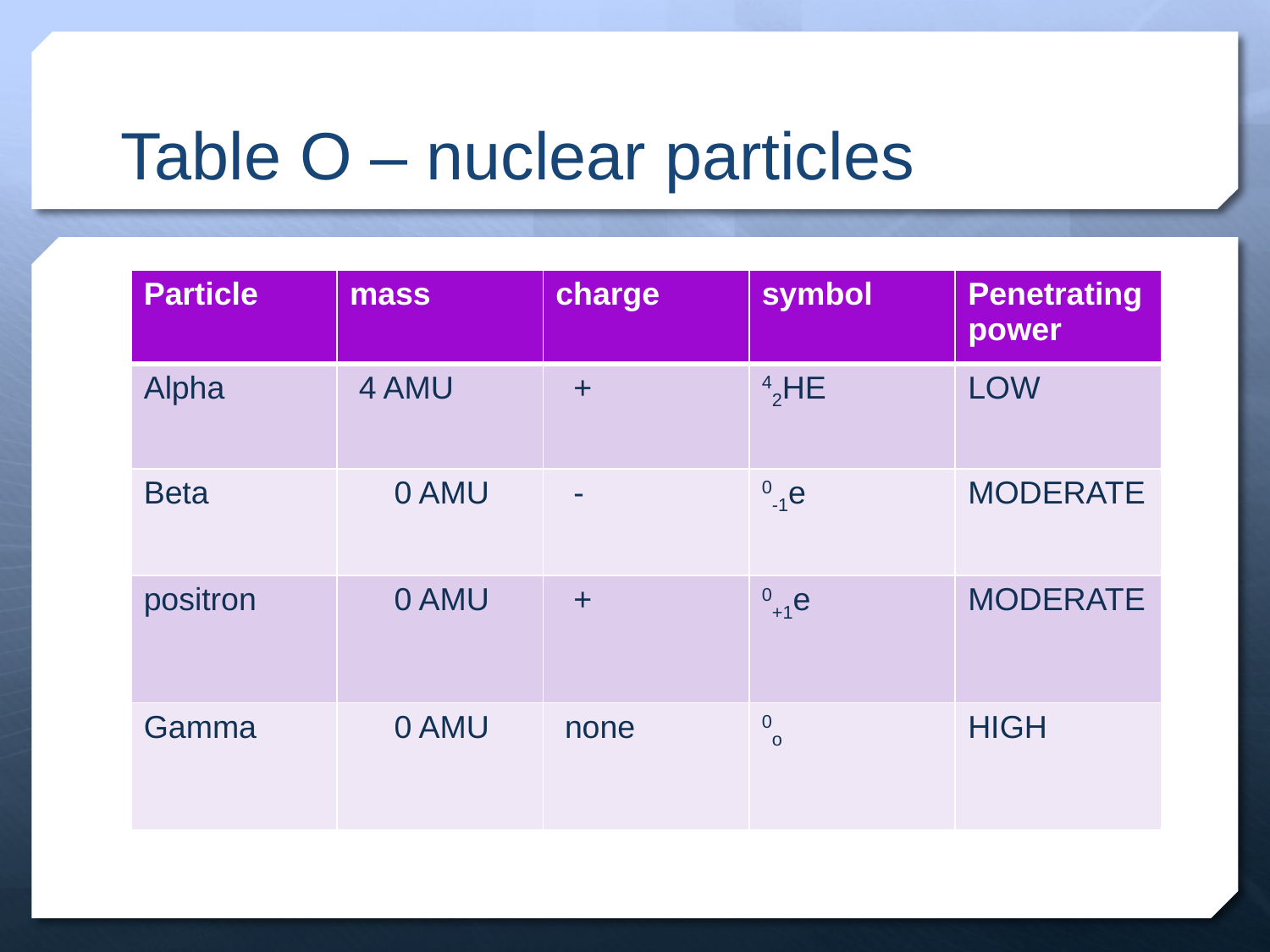

# Table O – nuclear particles
| Particle | mass | charge | symbol | Penetrating power |
| --- | --- | --- | --- | --- |
| Alpha | 4 AMU | + | 42HE | LOW |
| Beta | 0 AMU | - | 0-1e | MODERATE |
| positron | 0 AMU | + | 0+1e | MODERATE |
| Gamma | 0 AMU | none | 0o | HIGH |